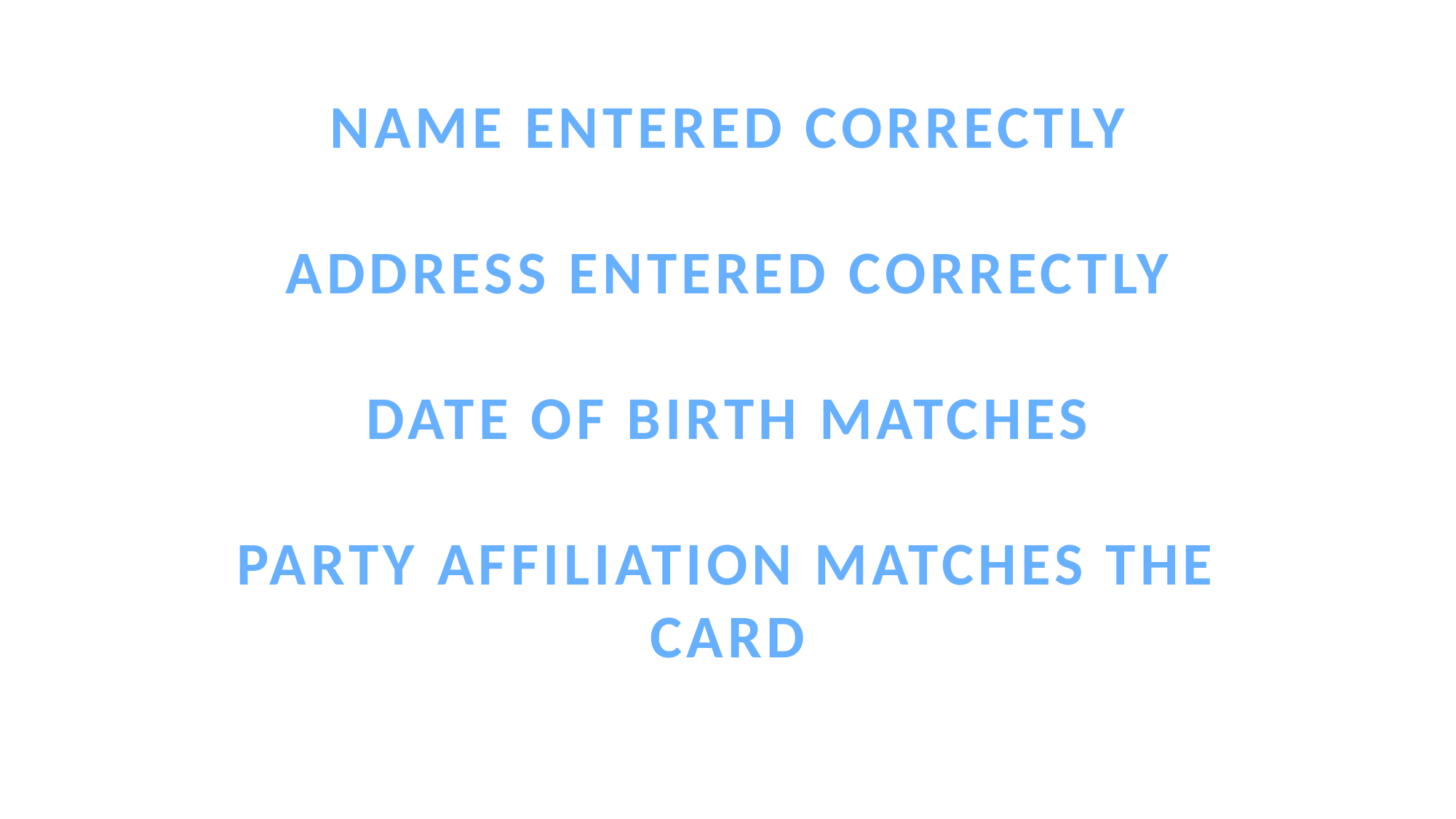

NAME ENTERED CORRECTLY

ADDRESS ENTERED CORRECTLY

DATE OF BIRTH MATCHES

PARTY AFFILIATION MATCHES THE CARD

17